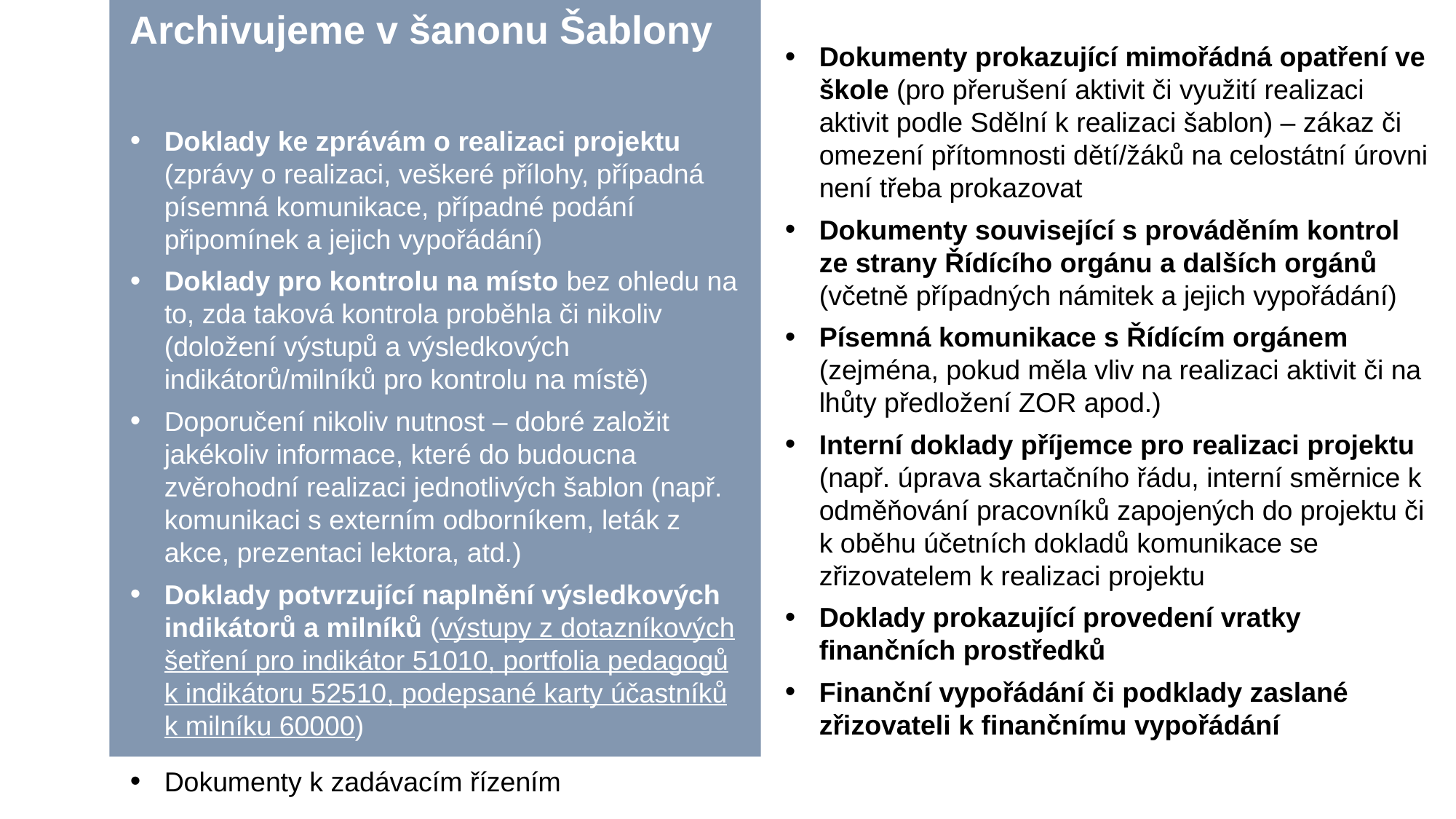

# Archivujeme v šanonu Šablony
Dokumenty prokazující mimořádná opatření ve škole (pro přerušení aktivit či využití realizaci aktivit podle Sdělní k realizaci šablon) – zákaz či omezení přítomnosti dětí/žáků na celostátní úrovni není třeba prokazovat
Dokumenty související s prováděním kontrol ze strany Řídícího orgánu a dalších orgánů (včetně případných námitek a jejich vypořádání)
Písemná komunikace s Řídícím orgánem (zejména, pokud měla vliv na realizaci aktivit či na lhůty předložení ZOR apod.)
Interní doklady příjemce pro realizaci projektu (např. úprava skartačního řádu, interní směrnice k odměňování pracovníků zapojených do projektu či k oběhu účetních dokladů komunikace se zřizovatelem k realizaci projektu
Doklady prokazující provedení vratky finančních prostředků
Finanční vypořádání či podklady zaslané zřizovateli k finančnímu vypořádání

Doklady ke zprávám o realizaci projektu (zprávy o realizaci, veškeré přílohy, případná písemná komunikace, případné podání připomínek a jejich vypořádání)
Doklady pro kontrolu na místo bez ohledu na to, zda taková kontrola proběhla či nikoliv (doložení výstupů a výsledkových indikátorů/milníků pro kontrolu na místě)
Doporučení nikoliv nutnost – dobré založit jakékoliv informace, které do budoucna zvěrohodní realizaci jednotlivých šablon (např. komunikaci s externím odborníkem, leták z akce, prezentaci lektora, atd.)
Doklady potvrzující naplnění výsledkových indikátorů a milníků (výstupy z dotazníkových šetření pro indikátor 51010, portfolia pedagogů k indikátoru 52510, podepsané karty účastníků k milníku 60000)

Dokumenty k zadávacím řízením